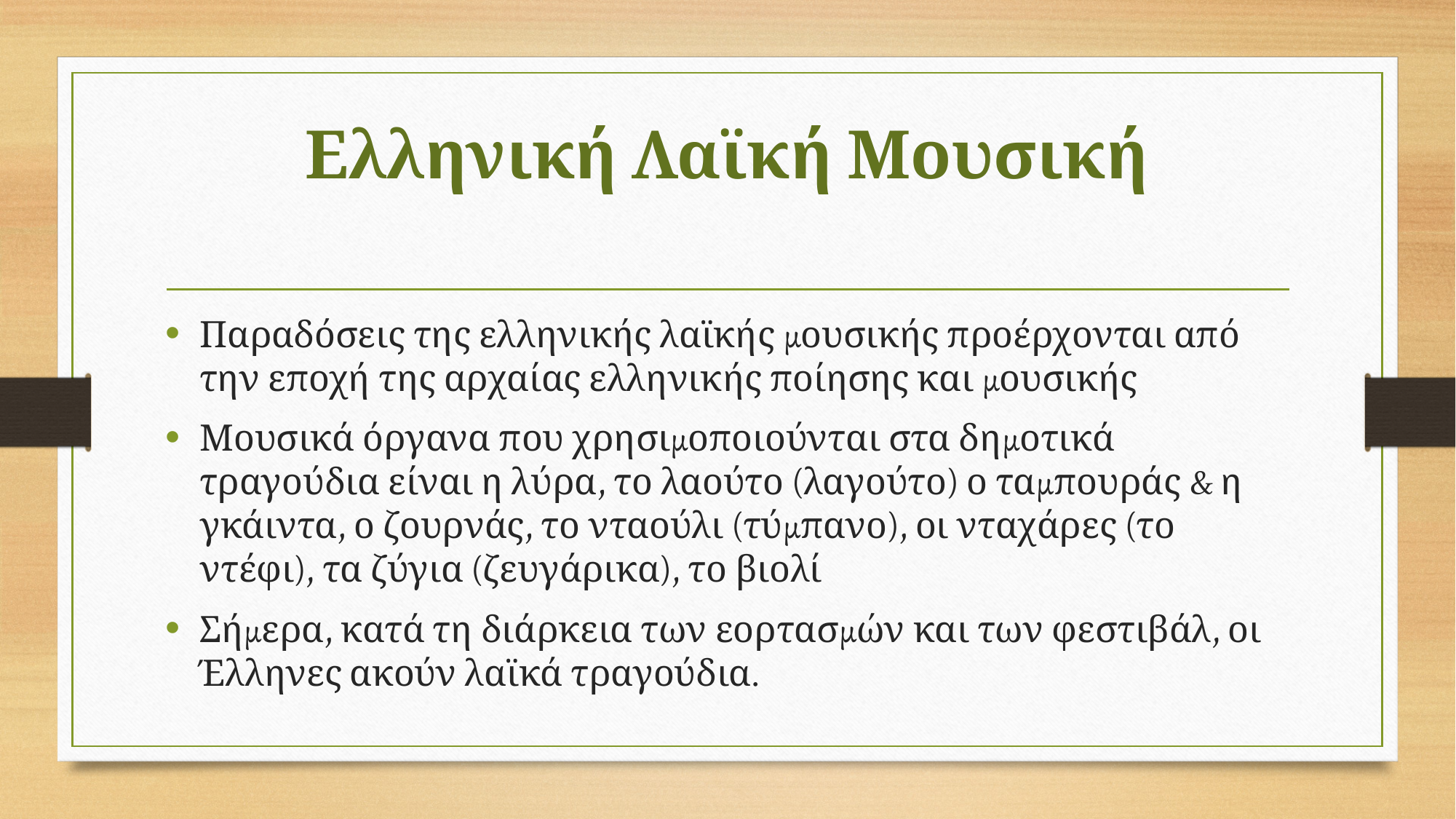

# Ελληνική Λαϊκή Μουσική
Παραδόσεις της ελληνικής λαϊκής μουσικής προέρχονται από την εποχή της αρχαίας ελληνικής ποίησης και μουσικής
Μουσικά όργανα που χρησιμοποιούνται στα δημοτικά τραγούδια είναι η λύρα, το λαούτο (λαγούτο) ο ταμπουράς & η γκάιντα, ο ζουρνάς, το νταούλι (τύμπανο), οι νταχάρες (το ντέφι), τα ζύγια (ζευγάρικα), το βιολί
Σήμερα, κατά τη διάρκεια των εορτασμών και των φεστιβάλ, οι Έλληνες ακούν λαϊκά τραγούδια.